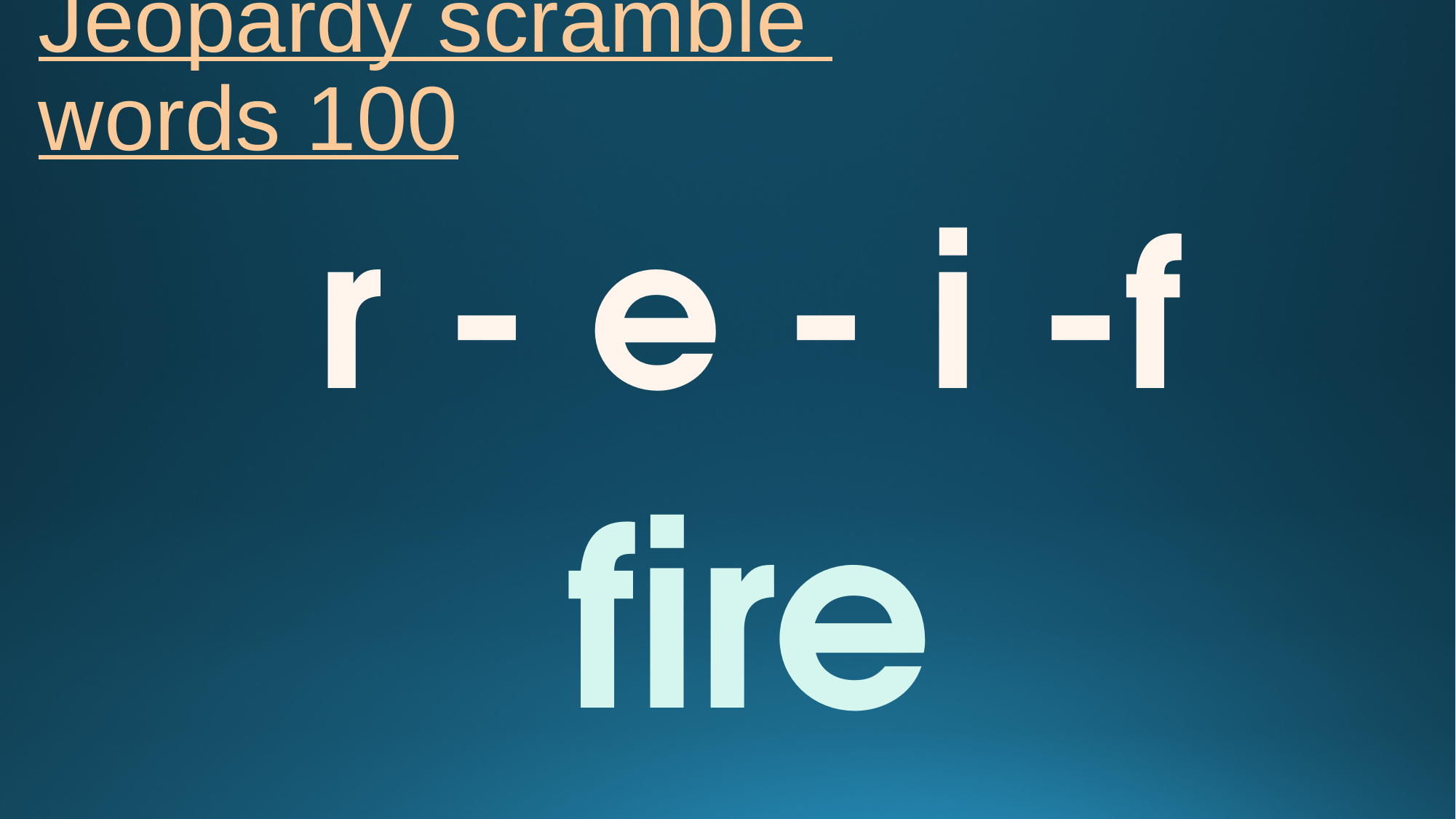

# Jeopardy scramble words 100
r - e - i -f
fire